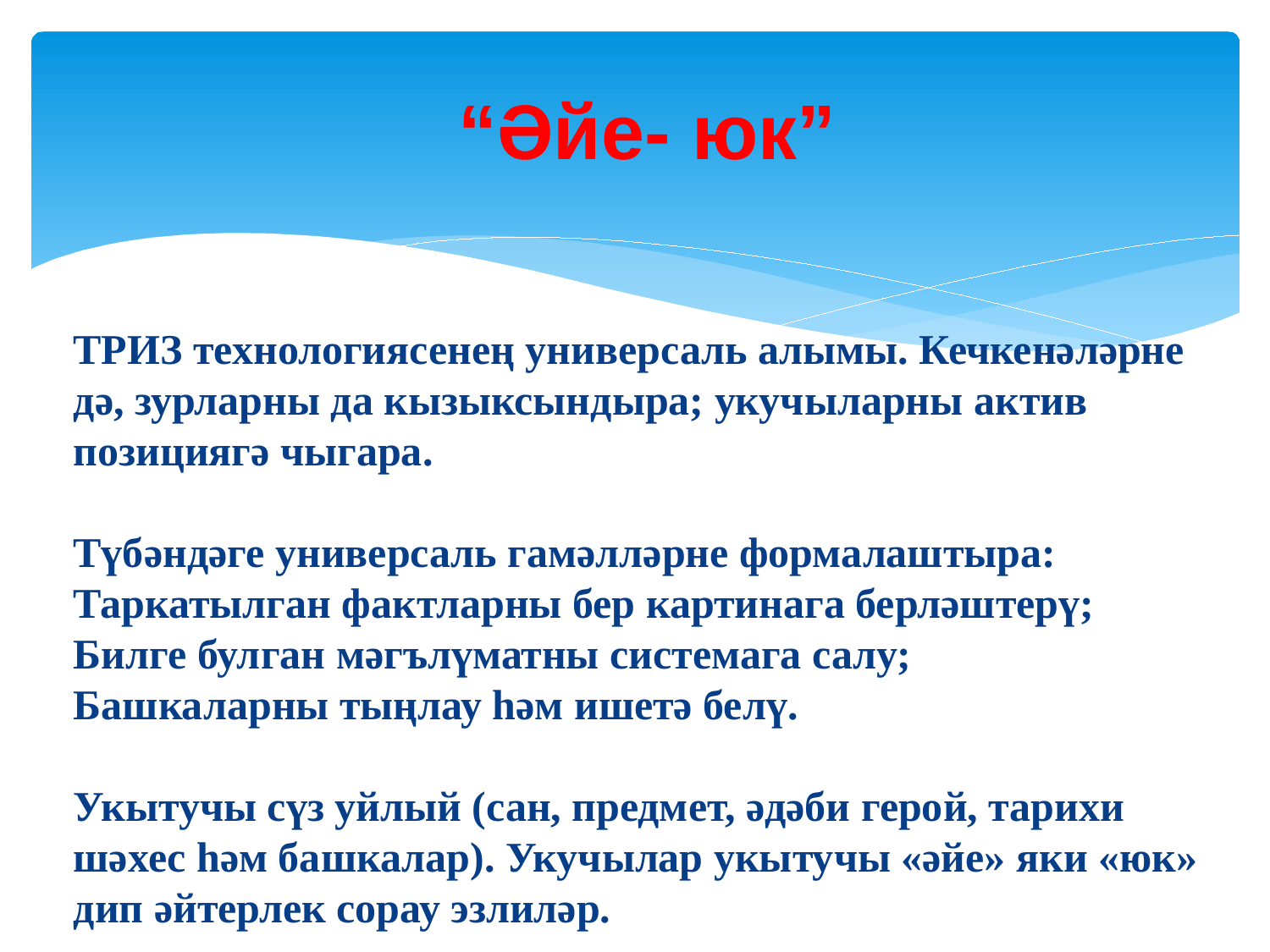

# “Әйе- юк”

ТРИЗ технологиясенең универсаль алымы. Кечкенәләрне дә, зурларны да кызыксындыра; укучыларны актив позициягә чыгара.
Түбәндәге универсаль гамәлләрне формалаштыра:
Таркатылган фактларны бер картинага берләштерү;
Билге булган мәгълүматны системага салу;
Башкаларны тыңлау һәм ишетә белү.

Укытучы сүз уйлый (сан, предмет, әдәби герой, тарихи шәхес һәм башкалар). Укучылар укытучы «әйе» яки «юк» дип әйтерлек сорау эзлиләр.